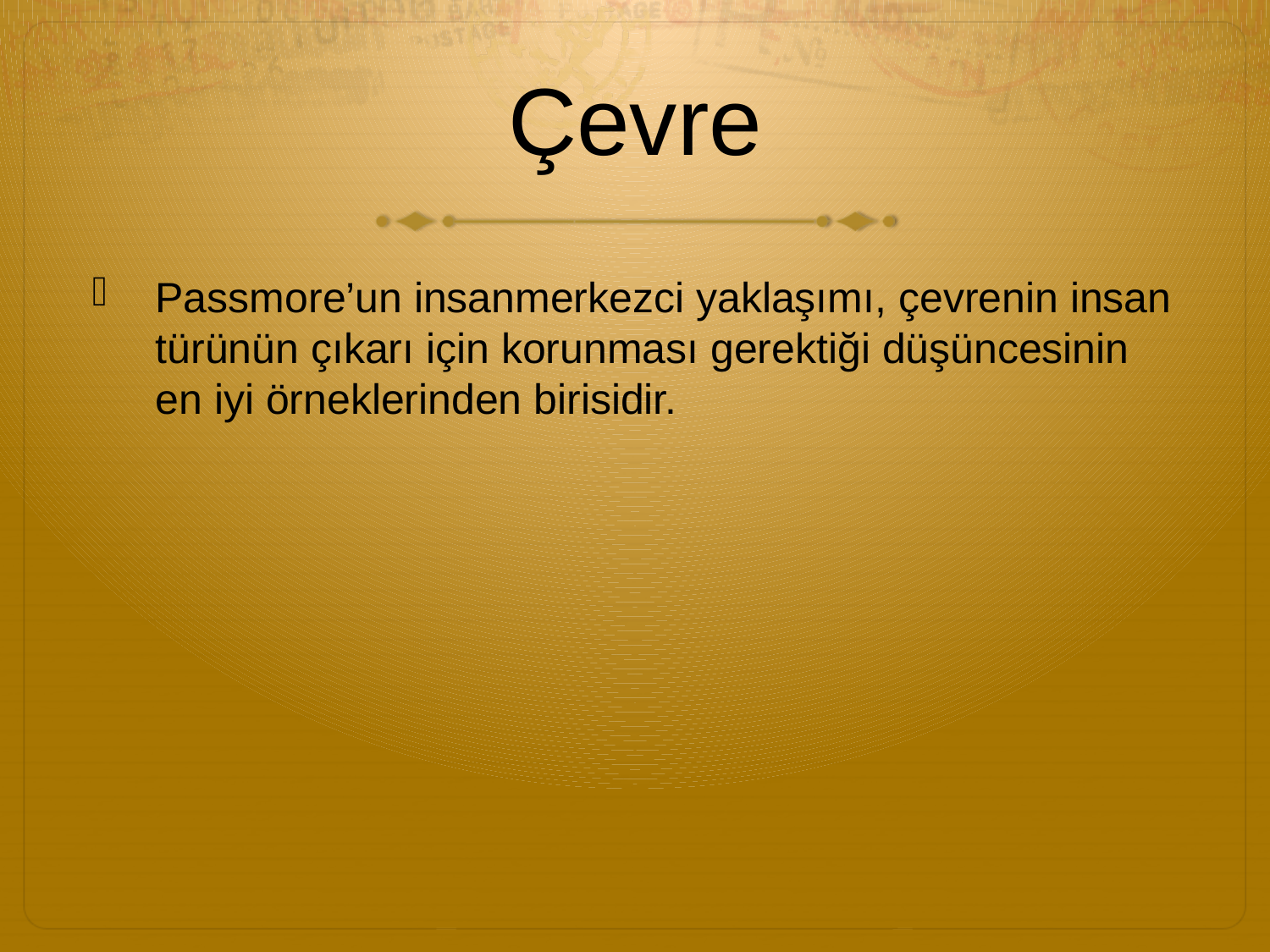

# Çevre
Passmore’un insanmerkezci yaklaşımı, çevrenin insan türünün çıkarı için korunması gerektiği düşüncesinin en iyi örneklerinden birisidir.